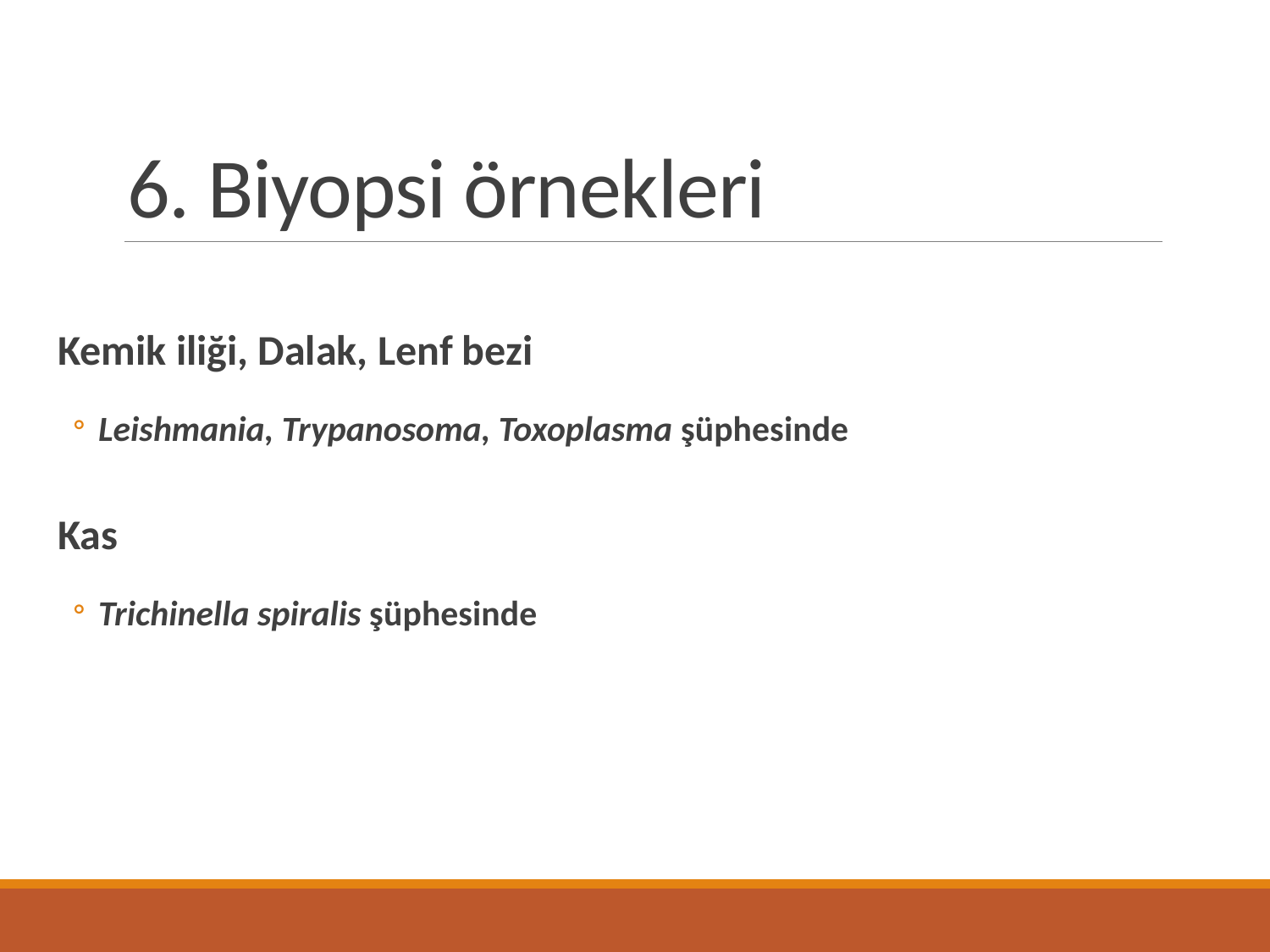

# 6. Biyopsi örnekleri
Kemik iliği, Dalak, Lenf bezi
Leishmania, Trypanosoma, Toxoplasma şüphesinde
Kas
Trichinella spiralis şüphesinde